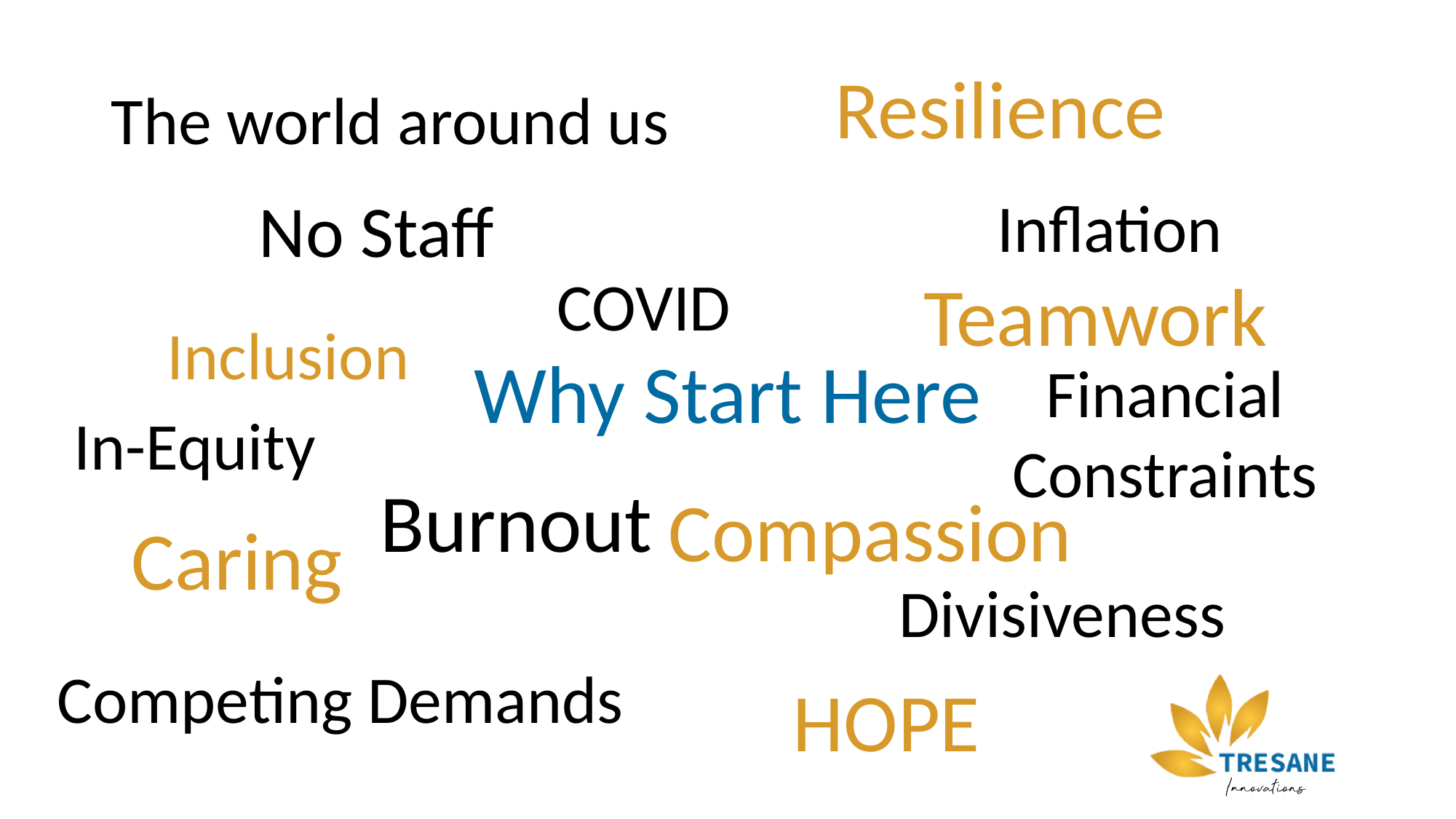

# The world around us
Resilience
No Staff
Inflation
Teamwork
COVID
Inclusion
Why Start Here
Financial Constraints
In-Equity
Burnout
Compassion
Caring
Divisiveness
Competing Demands
HOPE